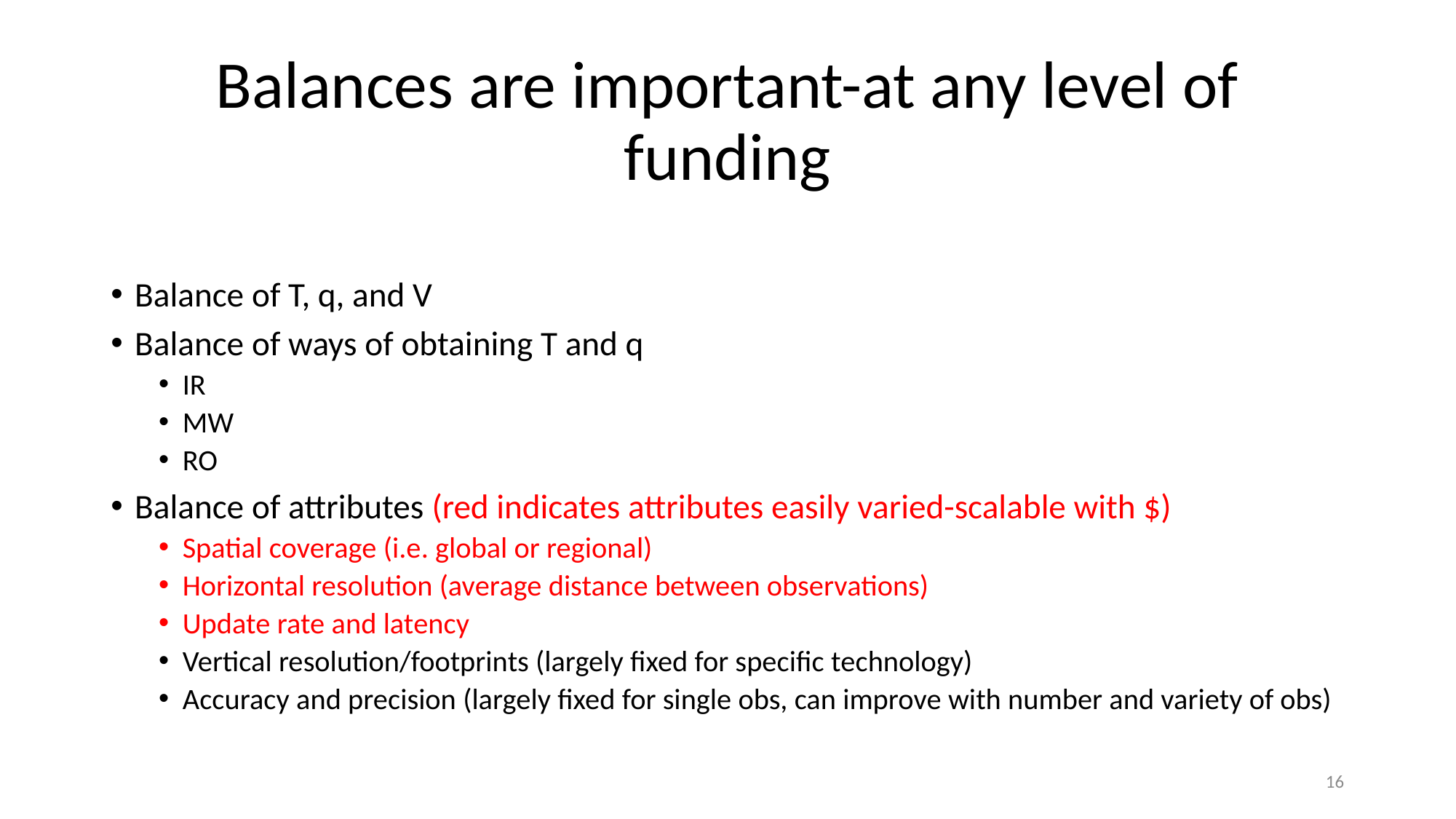

# Balances are important-at any level of funding

Balance of T, q, and V
Balance of ways of obtaining T and q
IR
MW
RO
Balance of attributes (red indicates attributes easily varied-scalable with $)
Spatial coverage (i.e. global or regional)
Horizontal resolution (average distance between observations)
Update rate and latency
Vertical resolution/footprints (largely fixed for specific technology)
Accuracy and precision (largely fixed for single obs, can improve with number and variety of obs)

16